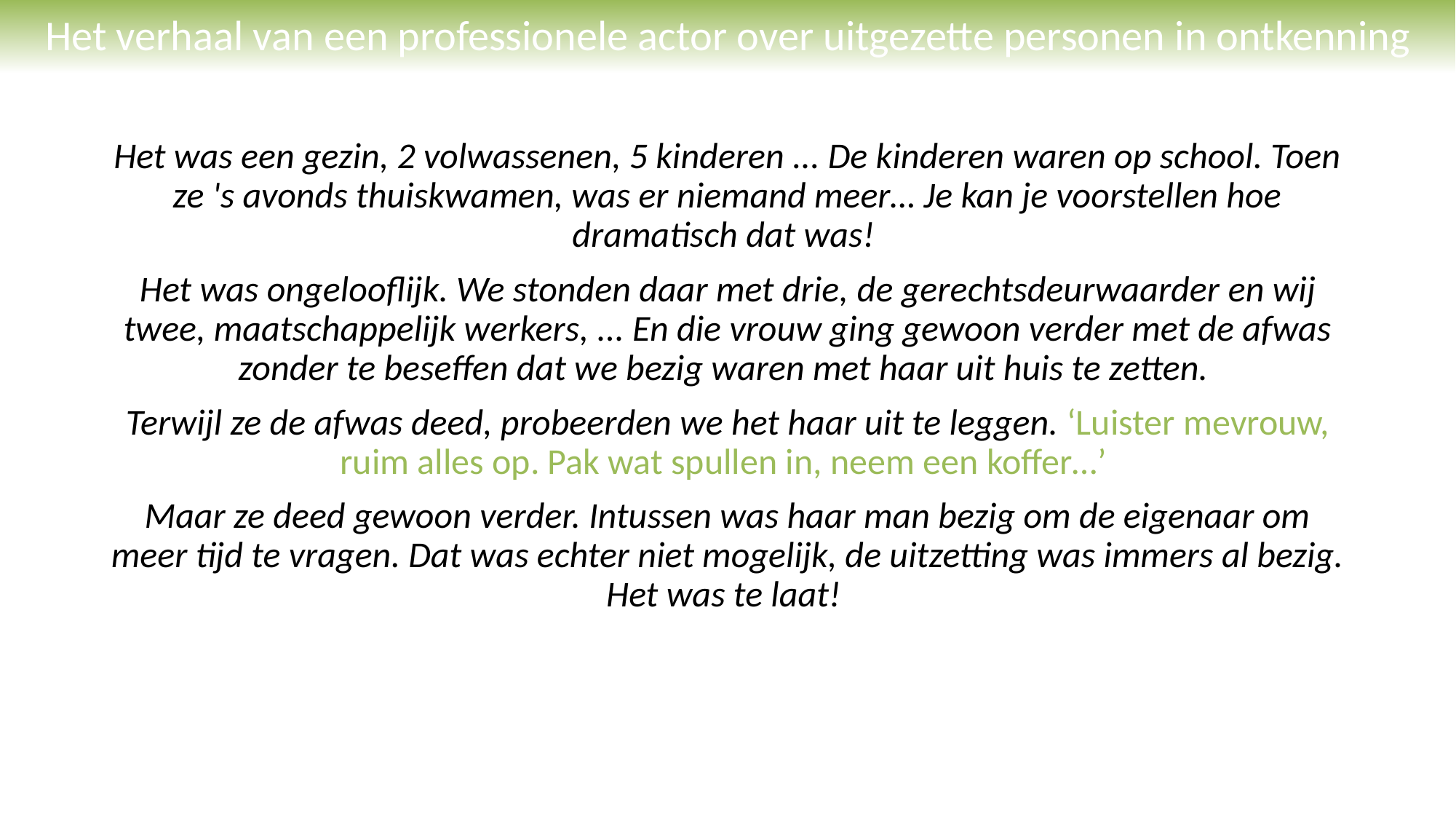

# Het verhaal van een professionele actor over uitgezette personen in ontkenning
Het was een gezin, 2 volwassenen, 5 kinderen ... De kinderen waren op school. Toen ze 's avonds thuiskwamen, was er niemand meer… Je kan je voorstellen hoe dramatisch dat was!
Het was ongelooflijk. We stonden daar met drie, de gerechtsdeurwaarder en wij twee, maatschappelijk werkers, ... En die vrouw ging gewoon verder met de afwas zonder te beseffen dat we bezig waren met haar uit huis te zetten.
Terwijl ze de afwas deed, probeerden we het haar uit te leggen. ‘Luister mevrouw, ruim alles op. Pak wat spullen in, neem een koffer…’
Maar ze deed gewoon verder. Intussen was haar man bezig om de eigenaar om meer tijd te vragen. Dat was echter niet mogelijk, de uitzetting was immers al bezig. Het was te laat!